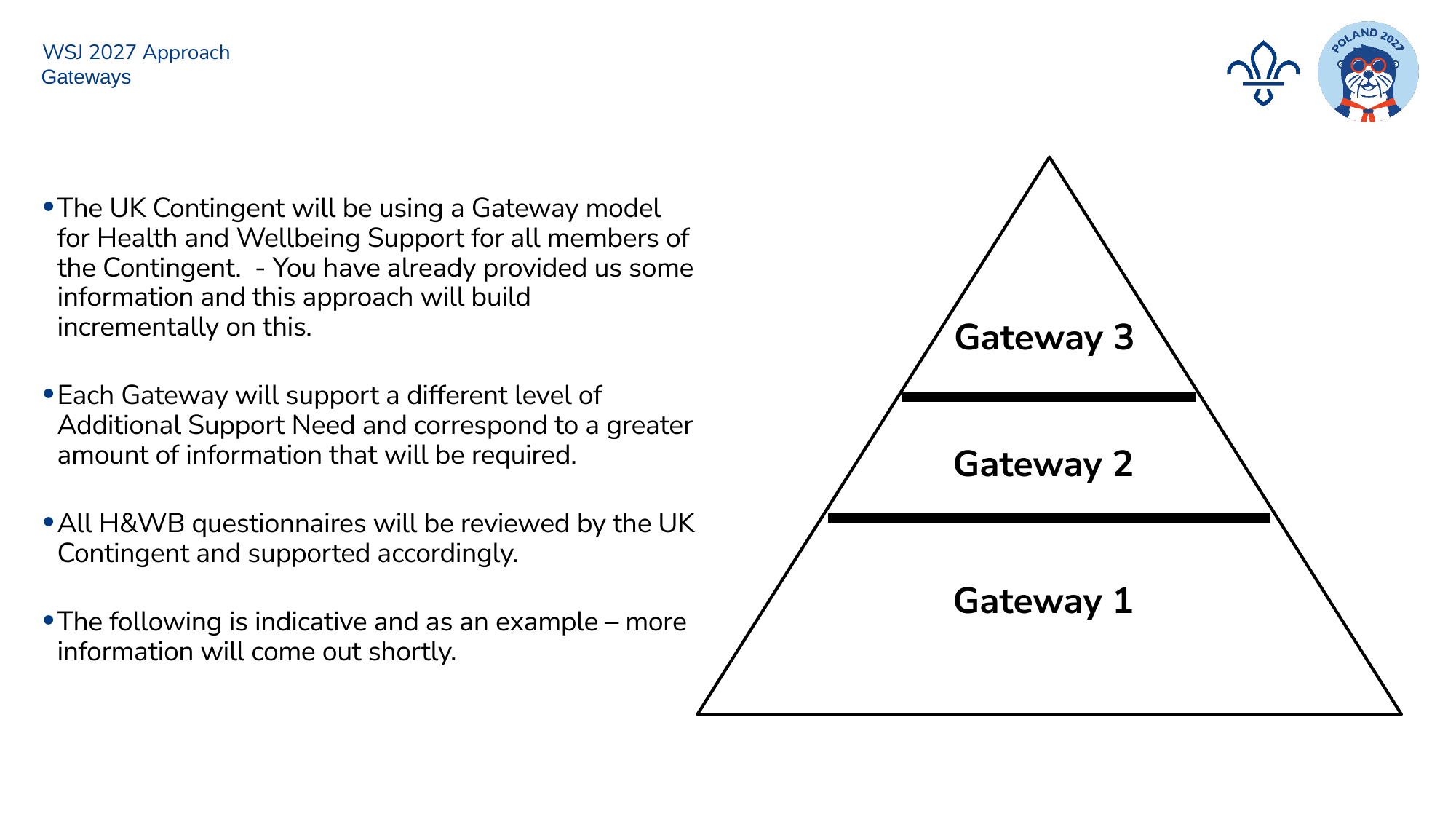

# WSJ 2027 Approach
Gateways
create a
The UK Contingent will be using a Gateway model for Health and Wellbeing Support for all members of the Contingent.  - You have already provided us some information and this approach will build incrementally on this.

Each Gateway will support a different level of Additional Support Need and correspond to a greater amount of information that will be required.

All H&WB questionnaires will be reviewed by the UK Contingent and supported accordingly.

The following is indicative and as an example – more information will come out shortly.

Gateway 3
Gateway 2
Gateway 1